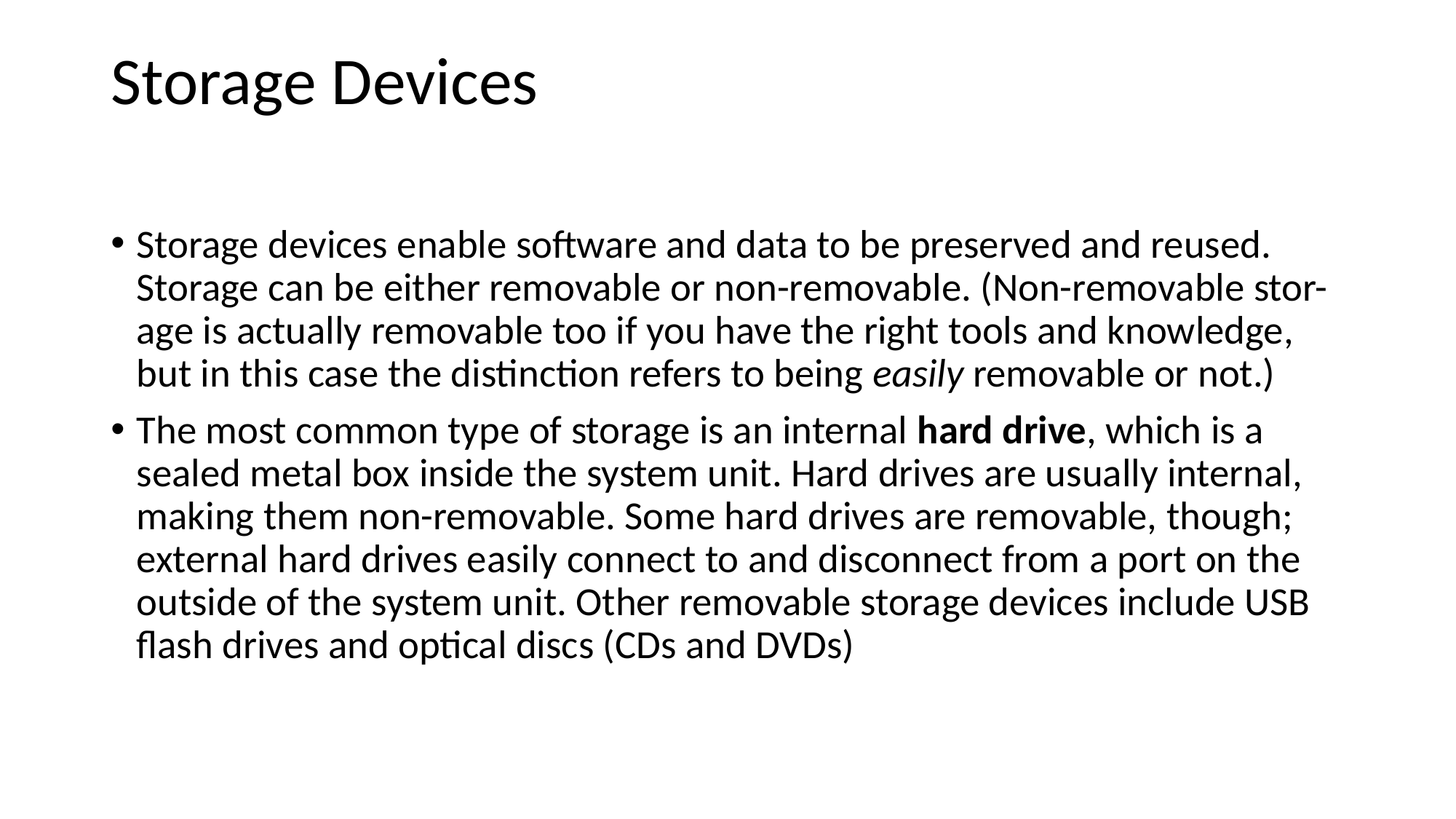

# Storage Devices
Storage devices enable software and data to be preserved and reused. Storage can be either removable or non-removable. (Non-removable stor- age is actually removable too if you have the right tools and knowledge, but in this case the distinction refers to being easily removable or not.)
The most common type of storage is an internal hard drive, which is a sealed metal box inside the system unit. Hard drives are usually internal, making them non-removable. Some hard drives are removable, though; external hard drives easily connect to and disconnect from a port on the outside of the system unit. Other removable storage devices include USB flash drives and optical discs (CDs and DVDs)